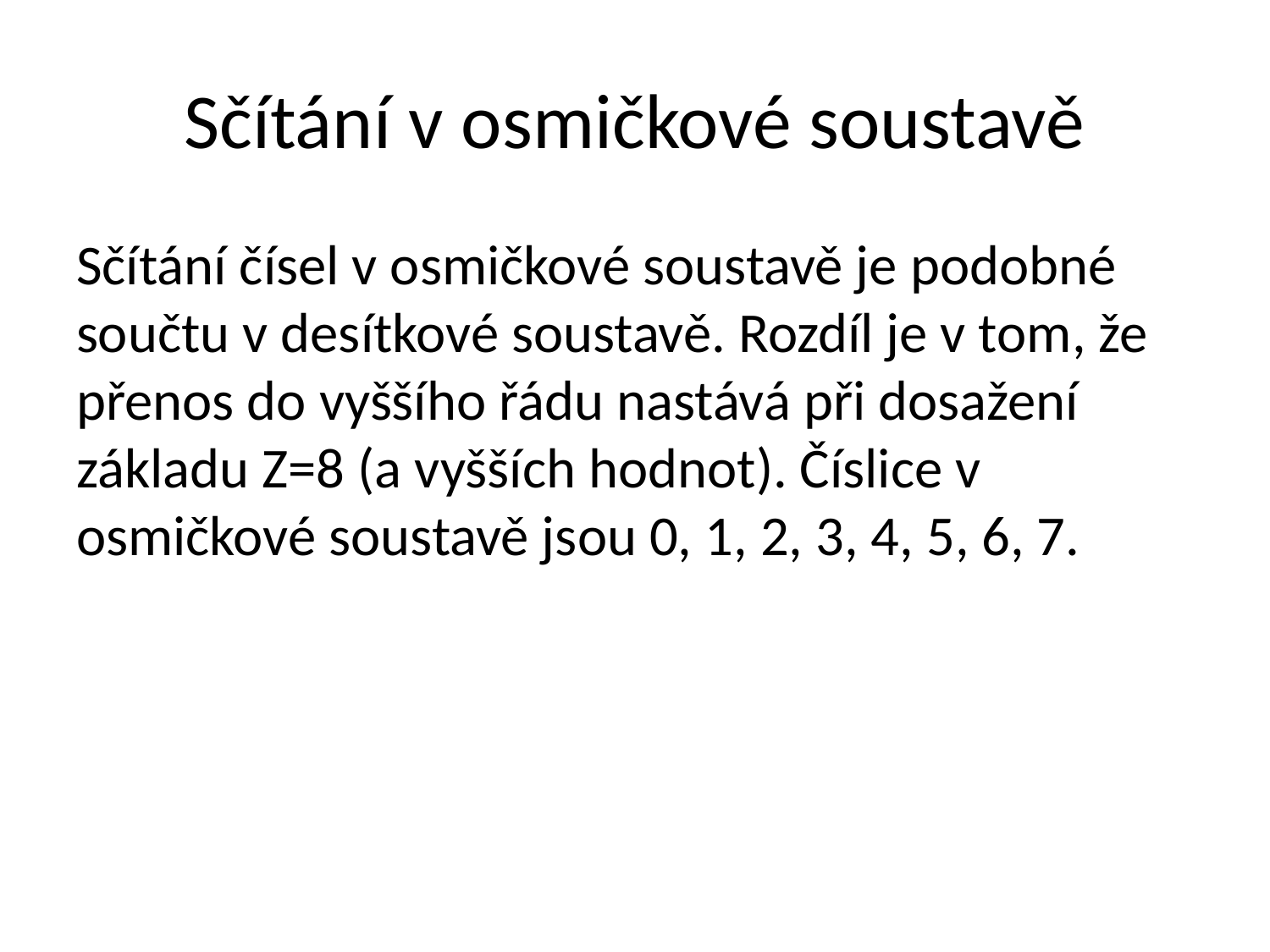

# Sčítání v osmičkové soustavě
Sčítání čísel v osmičkové soustavě je podobné součtu v desítkové soustavě. Rozdíl je v tom, že přenos do vyššího řádu nastává při dosažení základu Z=8 (a vyšších hodnot). Číslice v osmičkové soustavě jsou 0, 1, 2, 3, 4, 5, 6, 7.